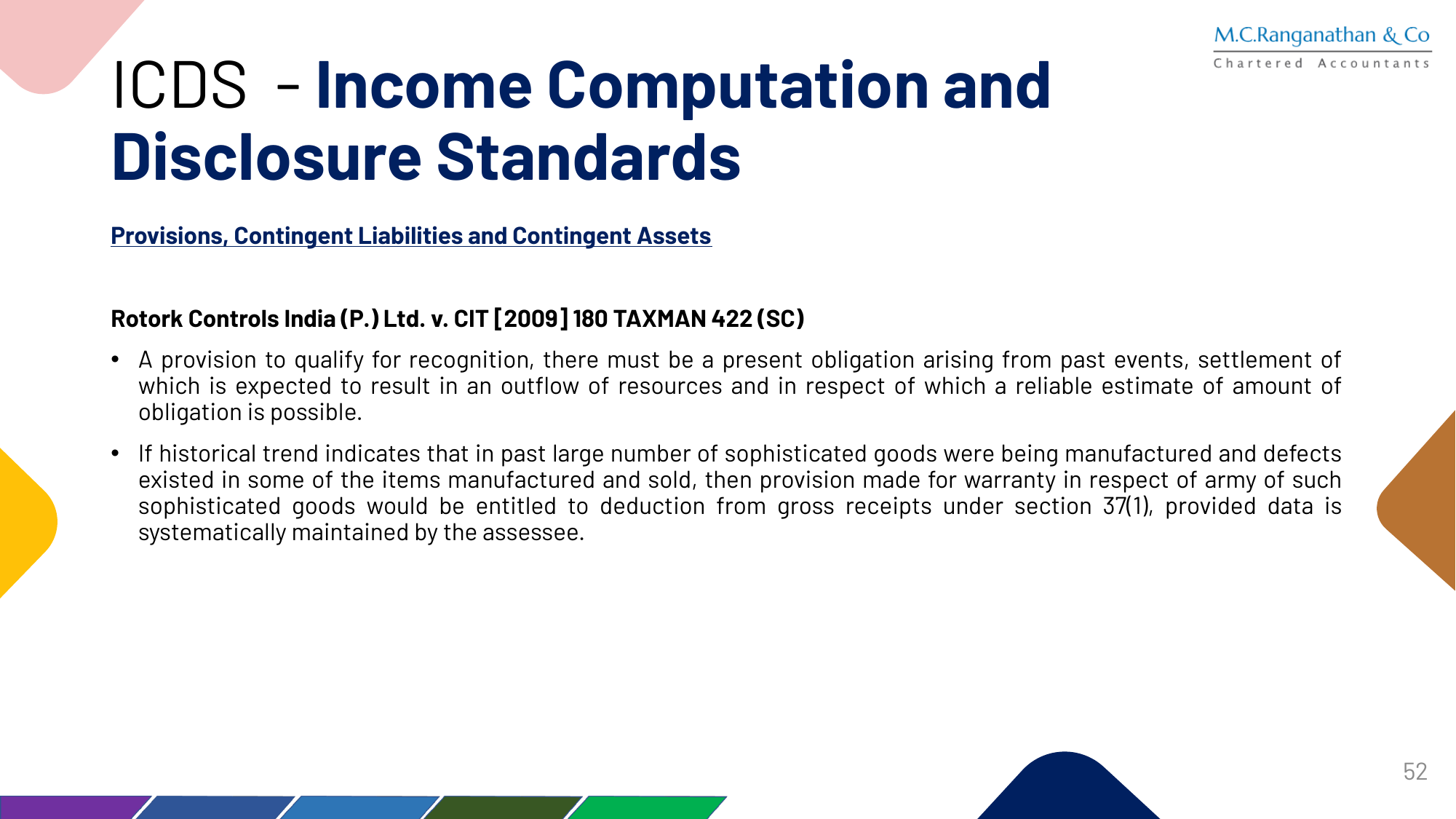

# ICDS  - Income Computation and Disclosure Standards
Provisions, Contingent Liabilities and Contingent Assets

Rotork Controls India (P.) Ltd. v. CIT [2009] 180 TAXMAN 422 (SC)
A provision to qualify for recognition, there must be a present obligation arising from past events, settlement of which is expected to result in an outflow of resources and in respect of which a reliable estimate of amount of obligation is possible.
If historical trend indicates that in past large number of sophisticated goods were being manufactured and defects existed in some of the items manufactured and sold, then provision made for warranty in respect of army of such sophisticated goods would be entitled to deduction from gross receipts under section 37(1), provided data is systematically maintained by the assessee.

52